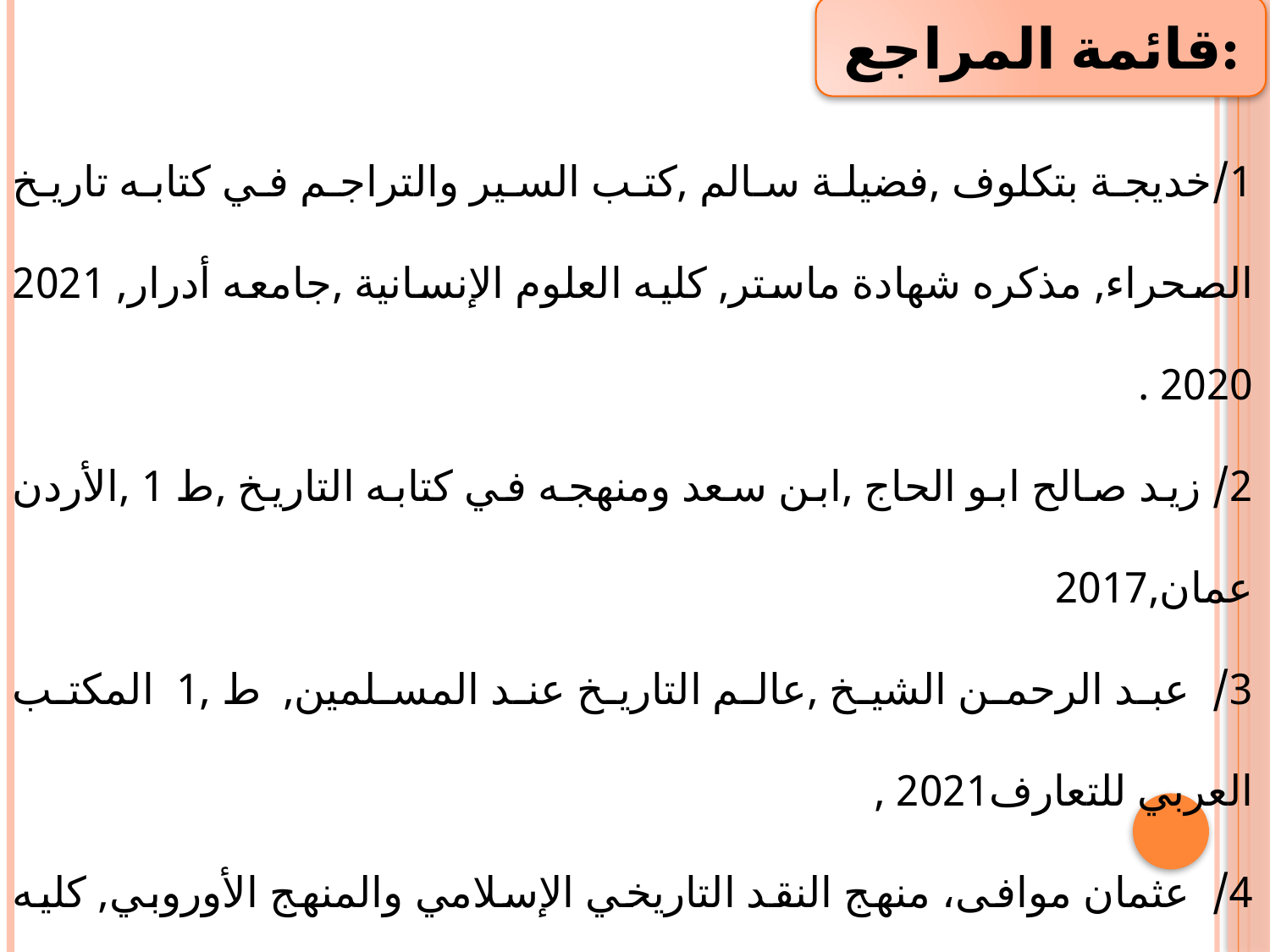

قائمة المراجع:
1/خديجة بتكلوف ,فضيلة سالم ,كتب السير والتراجم في كتابه تاريخ الصحراء, مذكره شهادة ماستر, كليه العلوم الإنسانية ,جامعه أدرار, 2021 2020 .
2/ زيد صالح ابو الحاج ,ابن سعد ومنهجه في كتابه التاريخ ,ط 1 ,الأردن عمان,2017
3/  عبد الرحمن الشيخ ,عالم التاريخ عند المسلمين,  ط ,1  المكتب العربي للتعارف2021 ,
4/  عثمان موافى، منهج النقد التاريخي الإسلامي والمنهج الأوروبي, كليه الآداب ,جامعه الإسكندرية , ط ,1 2004 .
 قاسم محمد احمد النواصرة ، الموروث الثقافي والعلمي الإسلامي ط1 ،2018 دار شهرزاد للنشر.